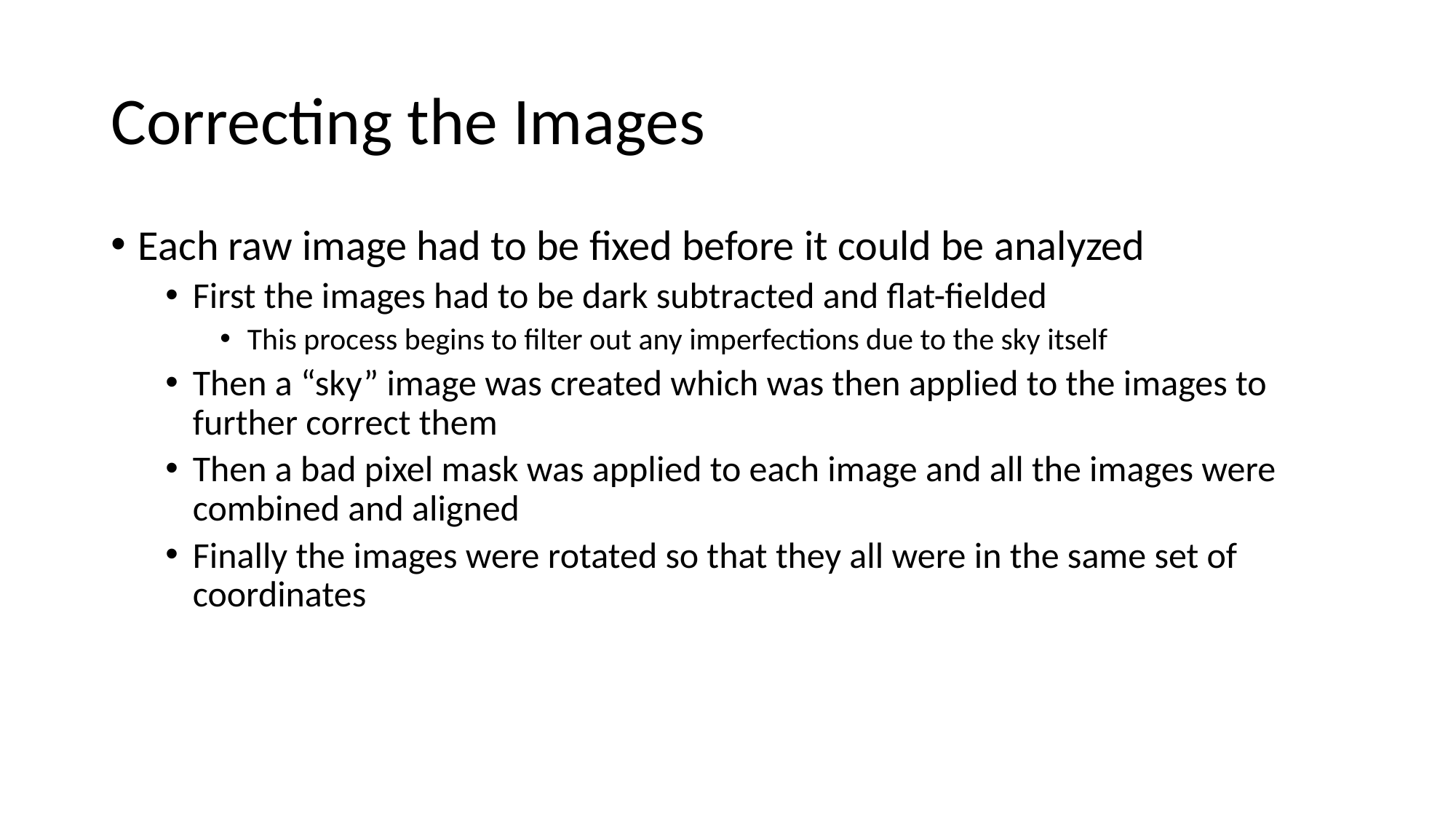

# Correcting the Images
Each raw image had to be fixed before it could be analyzed
First the images had to be dark subtracted and flat-fielded
This process begins to filter out any imperfections due to the sky itself
Then a “sky” image was created which was then applied to the images to further correct them
Then a bad pixel mask was applied to each image and all the images were combined and aligned
Finally the images were rotated so that they all were in the same set of coordinates